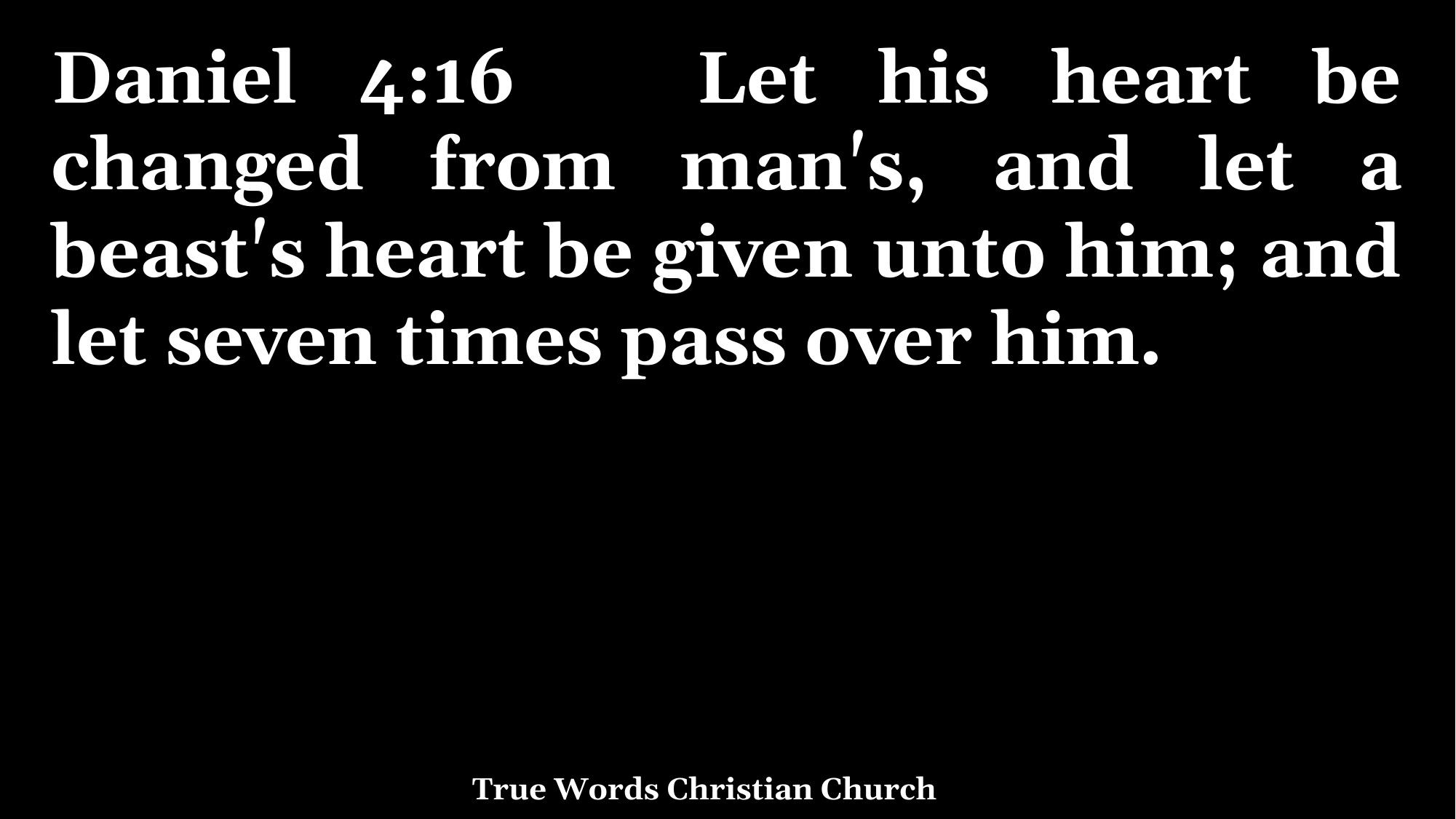

Daniel 4:16   Let his heart be changed from man's, and let a beast's heart be given unto him; and let seven times pass over him.
True Words Christian Church